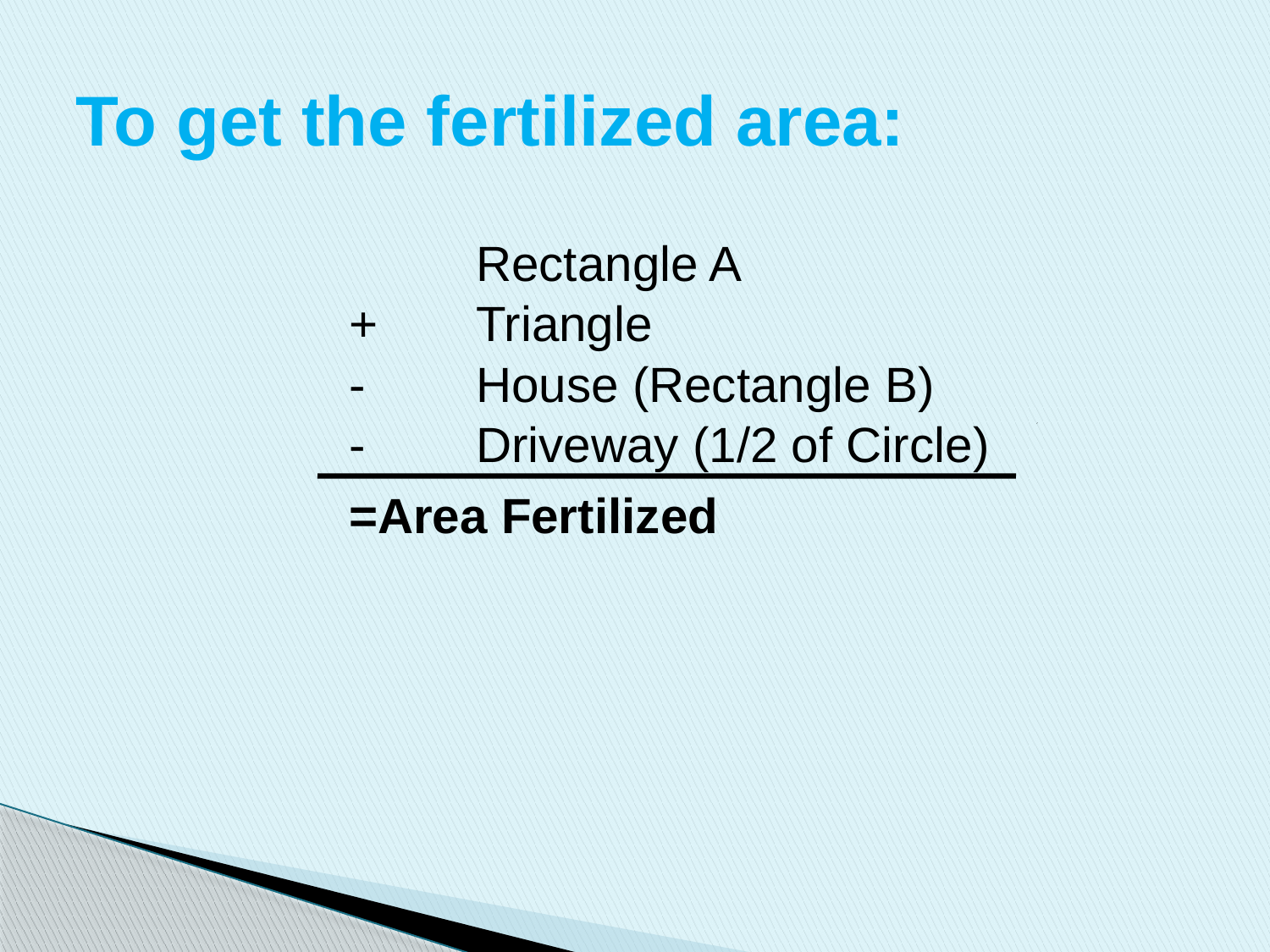

# To get the fertilized area:
		Rectangle A
	+	Triangle
	-	House (Rectangle B)
	-	Driveway (1/2 of Circle)
	=Area Fertilized